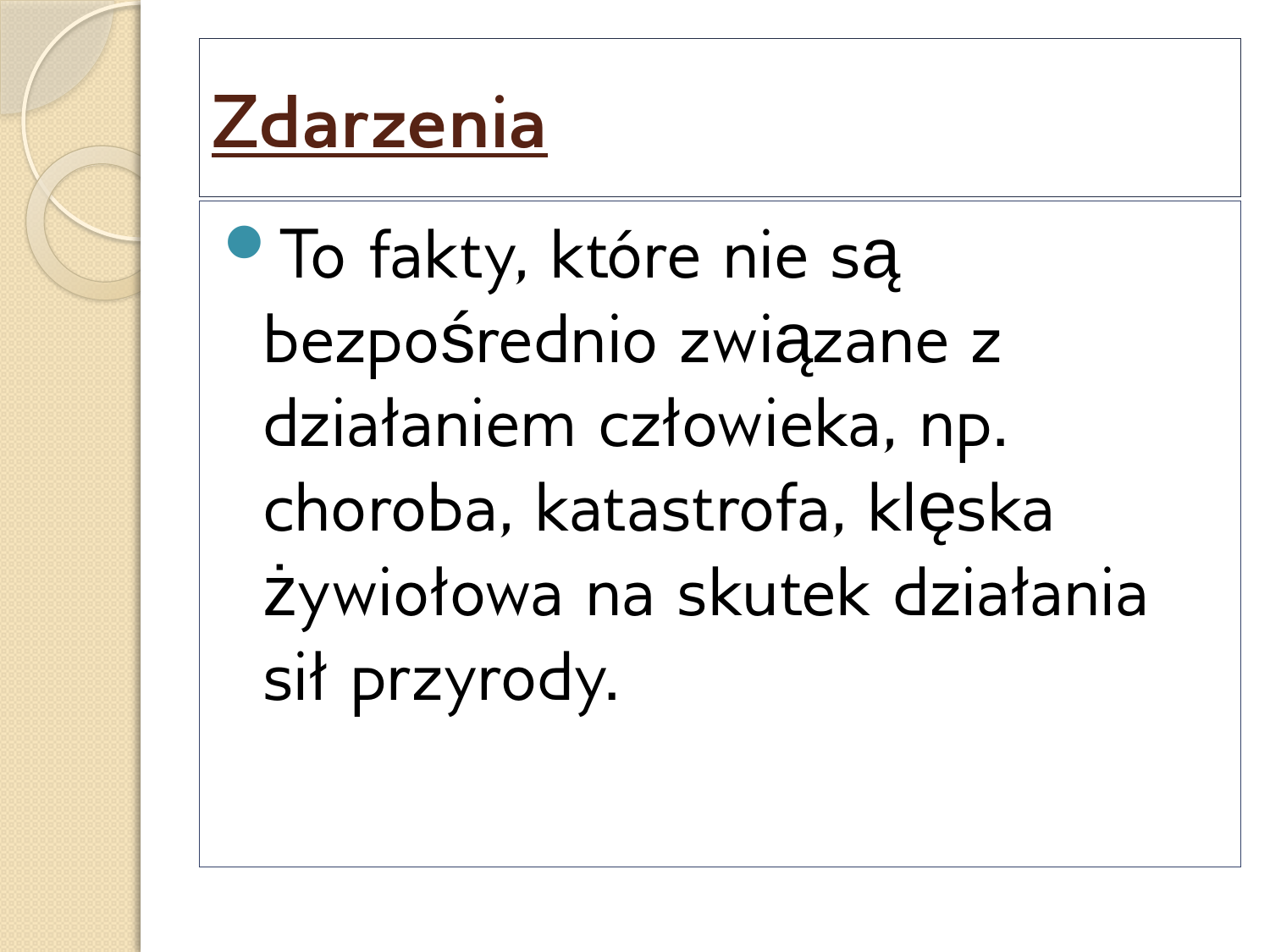

# Zdarzenia
To fakty, które nie są bezpośrednio związane z działaniem człowieka, np. choroba, katastrofa, klęska żywiołowa na skutek działania sił przyrody.